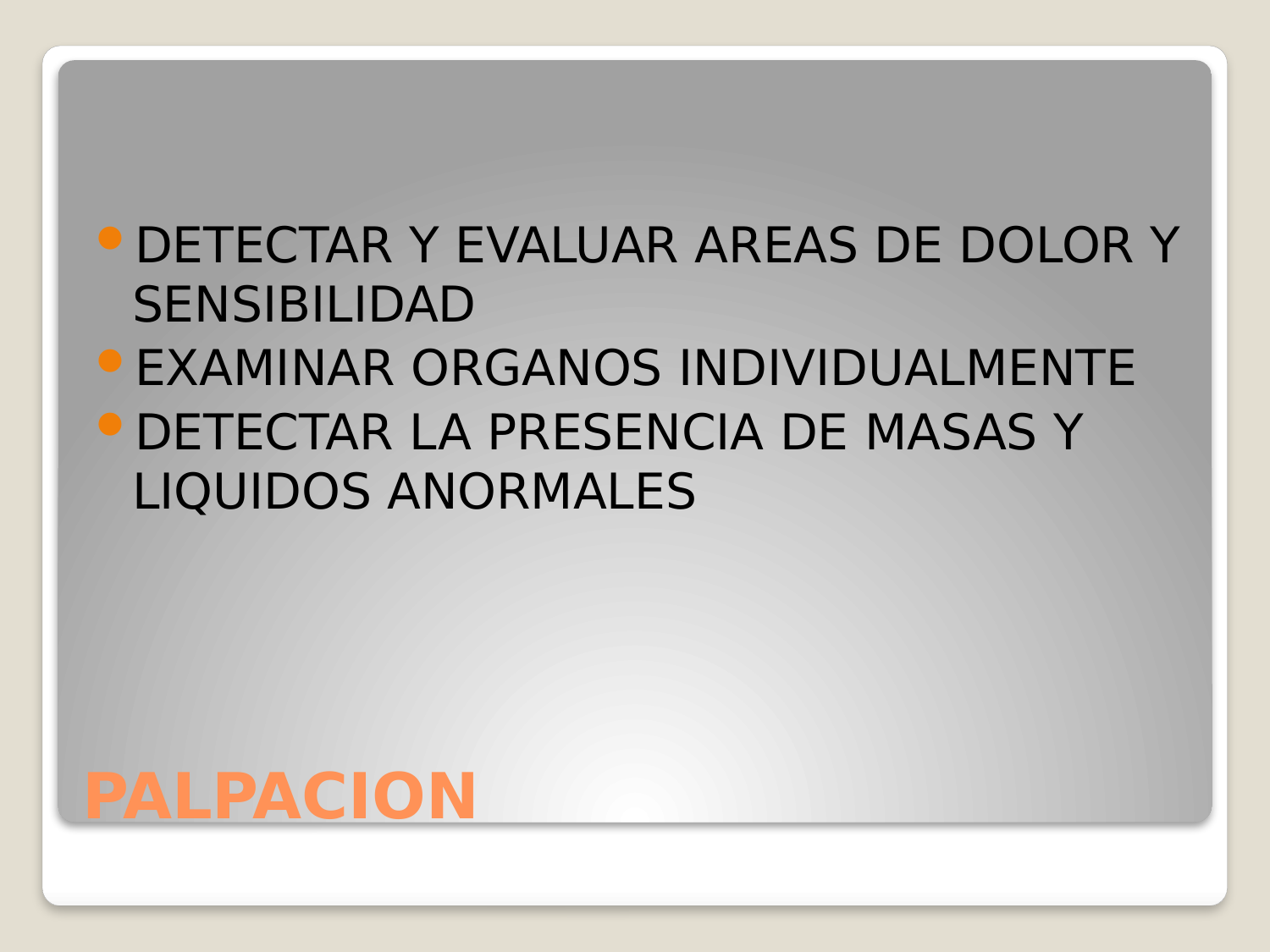

DETECTAR Y EVALUAR AREAS DE DOLOR Y SENSIBILIDAD
EXAMINAR ORGANOS INDIVIDUALMENTE
DETECTAR LA PRESENCIA DE MASAS Y LIQUIDOS ANORMALES

# PALPACION